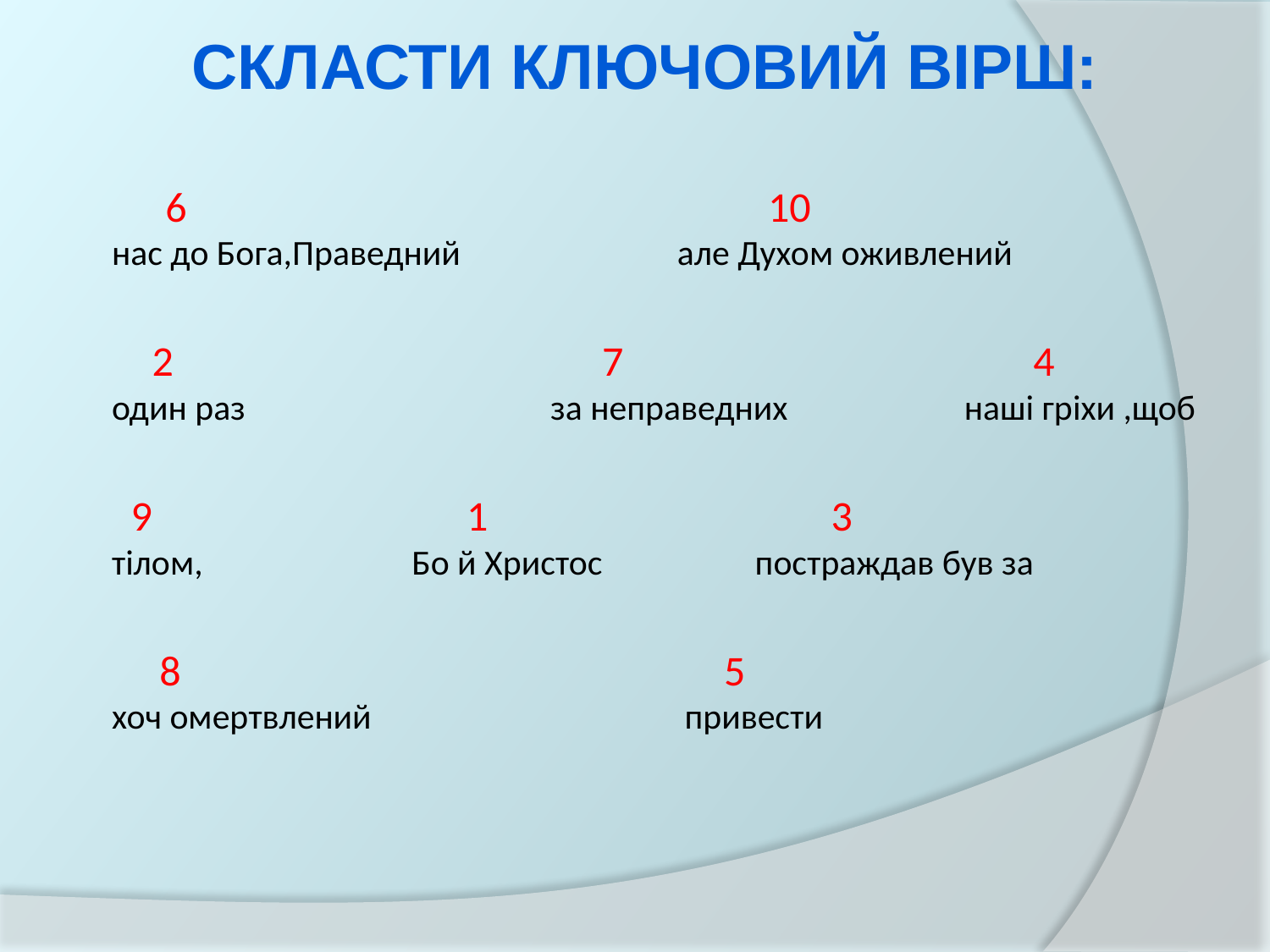

Скласти ключовий вірш:
           6                                                             10
нас до Бога,Праведний                           але Духом оживлений

     2                                             7                                           4
один раз                                      за неправедних                      наші гріхи ,щоб

  9                                 1                                    3
тілом,                          Бо й Христос                   постраждав був за

     8                                                         5
хоч омертвлений                                       привести